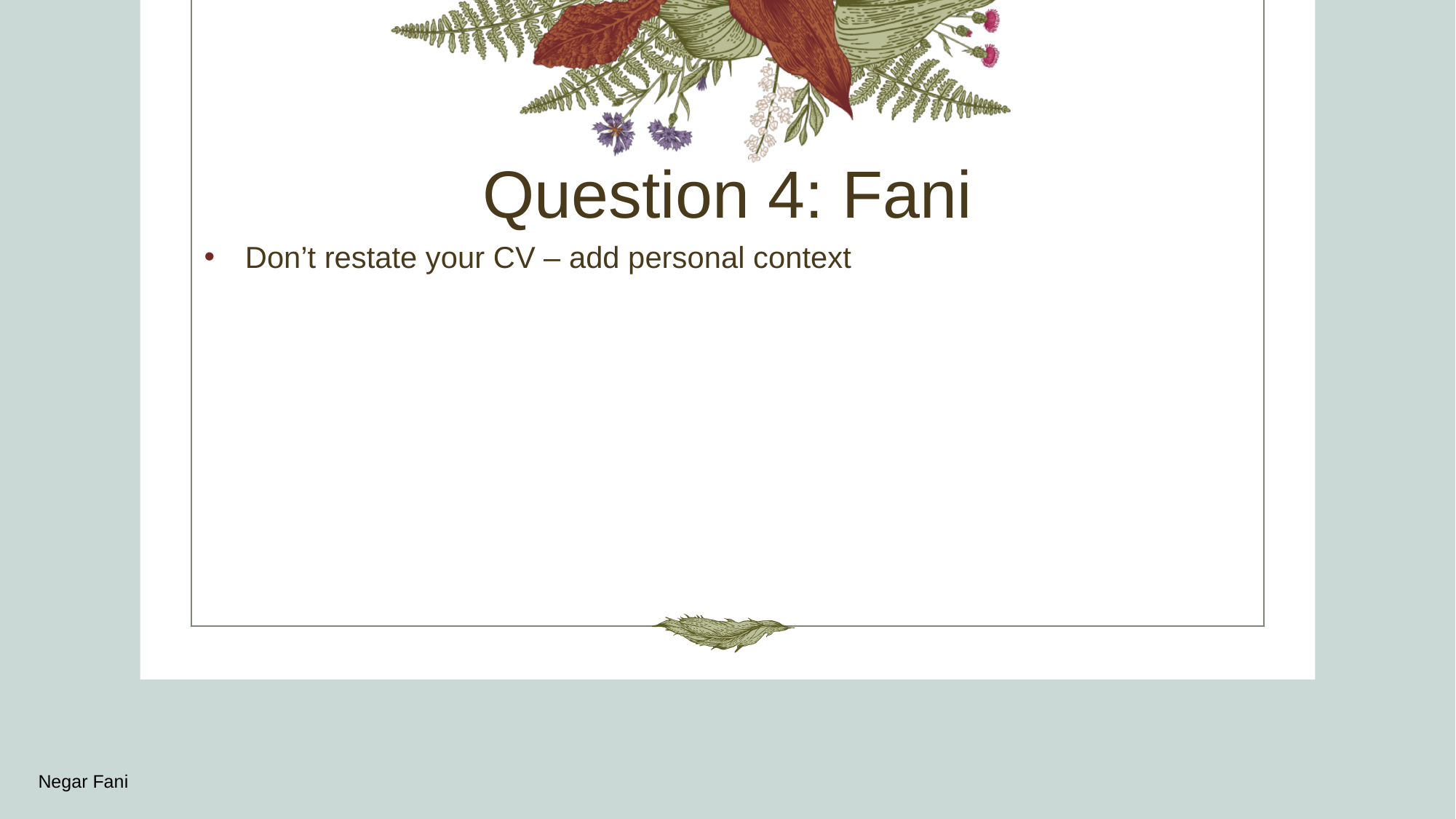

# Question 4: Fani
Don’t restate your CV – add personal context
Negar Fani